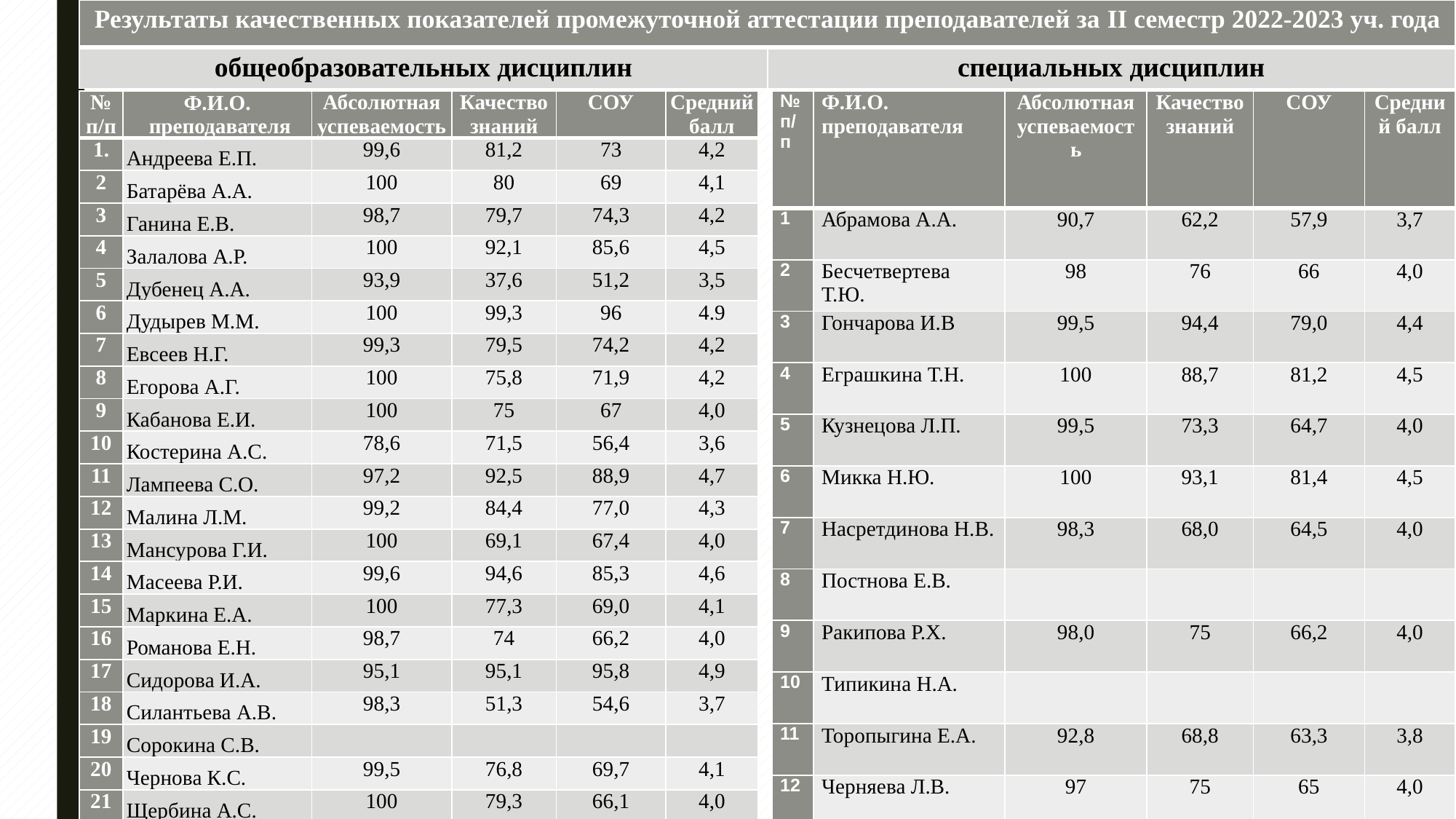

| Результаты качественных показателей промежуточной аттестации преподавателей за II семестр 2022-2023 уч. года |  |
| --- | --- |
| общеобразовательных дисциплин | специальных дисциплин |
| № п/п | Ф.И.О. преподавателя | Абсолютная успеваемость | Качество знаний | СОУ | Средний балл |
| --- | --- | --- | --- | --- | --- |
| 1. | Андреева Е.П. | 99,6 | 81,2 | 73 | 4,2 |
| 2 | Батарёва А.А. | 100 | 80 | 69 | 4,1 |
| 3 | Ганина Е.В. | 98,7 | 79,7 | 74,3 | 4,2 |
| 4 | Залалова А.Р. | 100 | 92,1 | 85,6 | 4,5 |
| 5 | Дубенец А.А. | 93,9 | 37,6 | 51,2 | 3,5 |
| 6 | Дудырев М.М. | 100 | 99,3 | 96 | 4.9 |
| 7 | Евсеев Н.Г. | 99,3 | 79,5 | 74,2 | 4,2 |
| 8 | Егорова А.Г. | 100 | 75,8 | 71,9 | 4,2 |
| 9 | Кабанова Е.И. | 100 | 75 | 67 | 4,0 |
| 10 | Костерина А.С. | 78,6 | 71,5 | 56,4 | 3,6 |
| 11 | Лампеева С.О. | 97,2 | 92,5 | 88,9 | 4,7 |
| 12 | Малина Л.М. | 99,2 | 84,4 | 77,0 | 4,3 |
| 13 | Мансурова Г.И. | 100 | 69,1 | 67,4 | 4,0 |
| 14 | Масеева Р.И. | 99,6 | 94,6 | 85,3 | 4,6 |
| 15 | Маркина Е.А. | 100 | 77,3 | 69,0 | 4,1 |
| 16 | Романова Е.Н. | 98,7 | 74 | 66,2 | 4,0 |
| 17 | Сидорова И.А. | 95,1 | 95,1 | 95,8 | 4,9 |
| 18 | Силантьева А.В. | 98,3 | 51,3 | 54,6 | 3,7 |
| 19 | Сорокина С.В. |  |  |  |  |
| 20 | Чернова К.С. | 99,5 | 76,8 | 69,7 | 4,1 |
| 21 | Щербина А.С. | 100 | 79,3 | 66,1 | 4,0 |
| № п/п | Ф.И.О. преподавателя | Абсолютная успеваемость | Качество знаний | СОУ | Средний балл |
| --- | --- | --- | --- | --- | --- |
| 1 | Абрамова А.А. | 90,7 | 62,2 | 57,9 | 3,7 |
| 2 | Бесчетвертева Т.Ю. | 98 | 76 | 66 | 4,0 |
| 3 | Гончарова И.В | 99,5 | 94,4 | 79,0 | 4,4 |
| 4 | Еграшкина Т.Н. | 100 | 88,7 | 81,2 | 4,5 |
| 5 | Кузнецова Л.П. | 99,5 | 73,3 | 64,7 | 4,0 |
| 6 | Микка Н.Ю. | 100 | 93,1 | 81,4 | 4,5 |
| 7 | Насретдинова Н.В. | 98,3 | 68,0 | 64,5 | 4,0 |
| 8 | Постнова Е.В. |  |  |  |  |
| 9 | Ракипова Р.Х. | 98,0 | 75 | 66,2 | 4,0 |
| 10 | Типикина Н.А. |  |  |  |  |
| 11 | Торопыгина Е.А. | 92,8 | 68,8 | 63,3 | 3,8 |
| 12 | Черняева Л.В. | 97 | 75 | 65 | 4,0 |